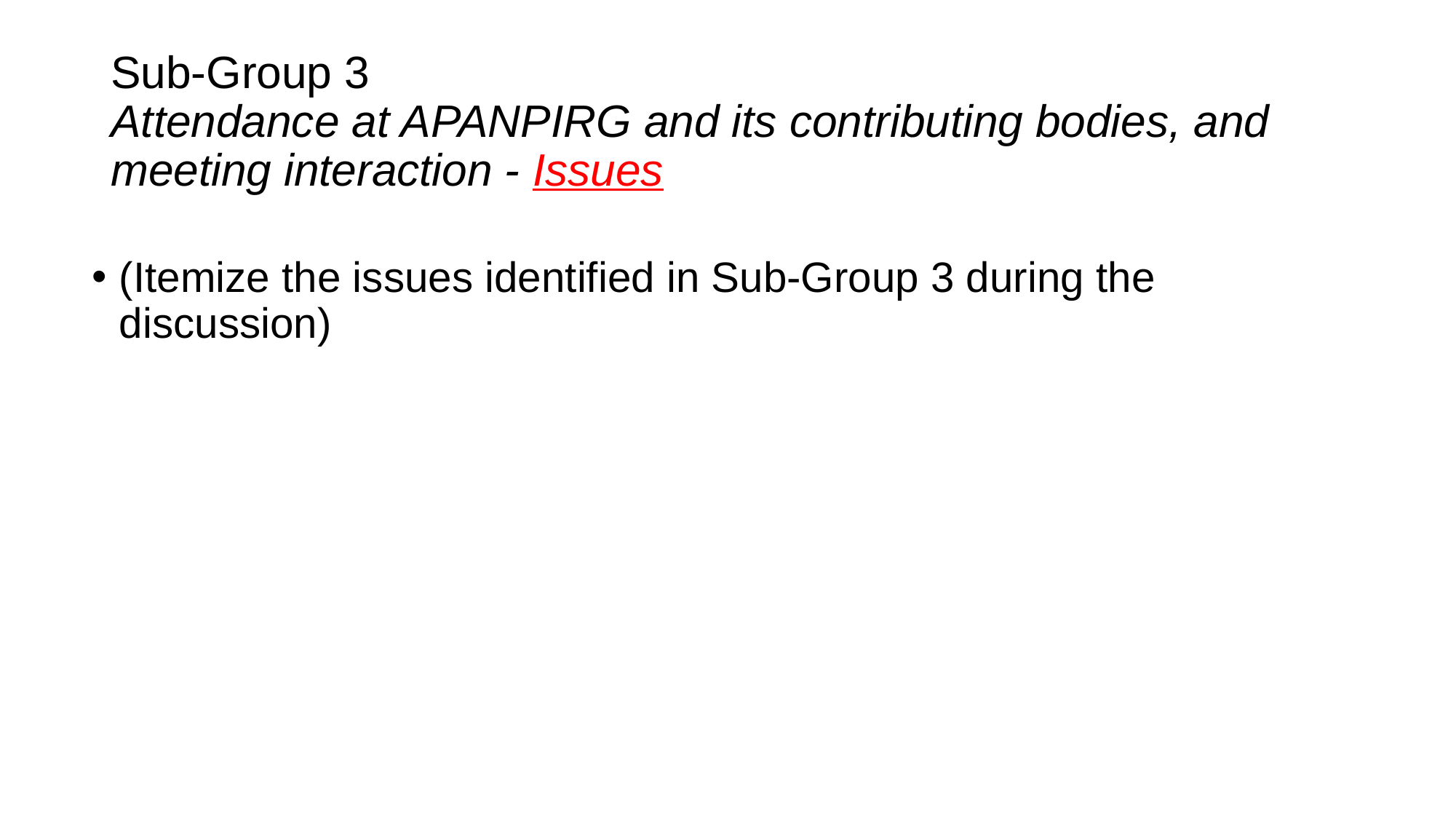

# Sub-Group 3 Attendance at APANPIRG and its contributing bodies, and meeting interaction - Issues
(Itemize the issues identified in Sub-Group 3 during the discussion)